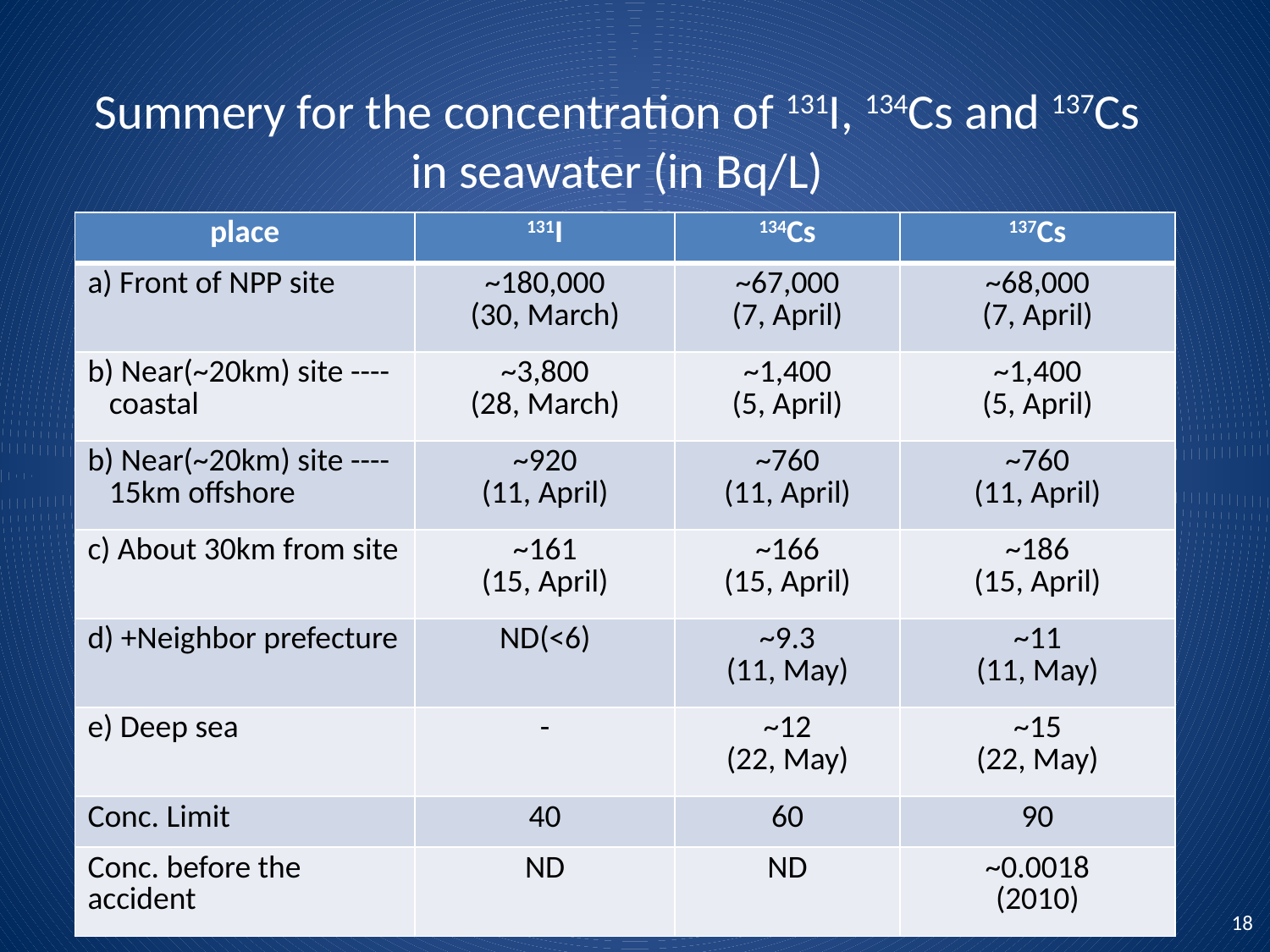

Summery for the concentration of 131I, 134Cs and 137Cs
 in seawater (in Bq/L)
| place | 131I | 134Cs | 137Cs |
| --- | --- | --- | --- |
| a) Front of NPP site | ~180,000 (30, March) | ~67,000 (7, April) | ~68,000 (7, April) |
| b) Near(~20km) site ---- coastal | ~3,800 (28, March) | ~1,400 (5, April) | ~1,400 (5, April) |
| b) Near(~20km) site ---- 15km offshore | ~920 (11, April) | ~760 (11, April) | ~760 (11, April) |
| c) About 30km from site | ~161 (15, April) | ~166 (15, April) | ~186 (15, April) |
| d) +Neighbor prefecture | ND(<6) | ~9.3 (11, May) | ~11 (11, May) |
| e) Deep sea | - | ~12 (22, May) | ~15 (22, May) |
| Conc. Limit | 40 | 60 | 90 |
| Conc. before the accident | ND | ND | ~0.0018 (2010) |
18